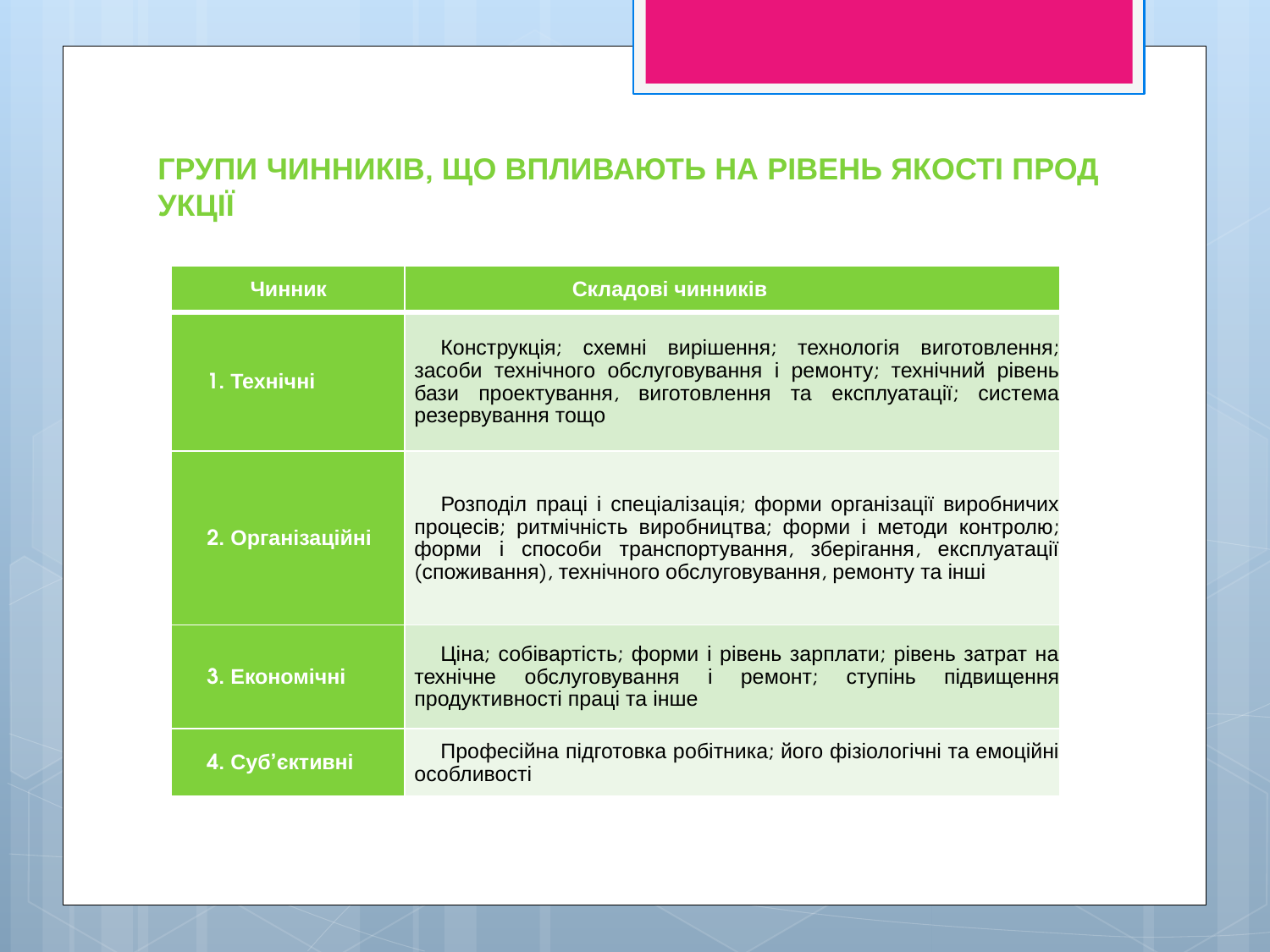

# ГРУПИ ЧИННИКІВ, ЩО ВПЛИВАЮТЬ НА РІВЕНЬ ЯКОСТІ ПРОДУКЦІЇ
| Чинник | Складові чинників |
| --- | --- |
| 1. Технічні | Конструкція; схемні вирішення; технологія виготовлення; засоби технічного обслуговування і ремонту; технічний рівень бази проектування, виготовлення та експлуатації; система резервування тощо |
| 2. Організаційні | Розподіл праці і спеціалізація; форми організації виробничих процесів; ритмічність виробництва; форми і методи контролю; форми і способи транспортування, зберігання, експлуатації (споживання), технічного обслуговування, ремонту та інші |
| 3. Економічні | Ціна; собівартість; форми і рівень зарплати; рівень затрат на технічне обслуговування і ремонт; ступінь підвищення продуктивності праці та інше |
| 4. Суб’єктивні | Професійна підготовка робітника; його фізіологічні та емоційні особливості |